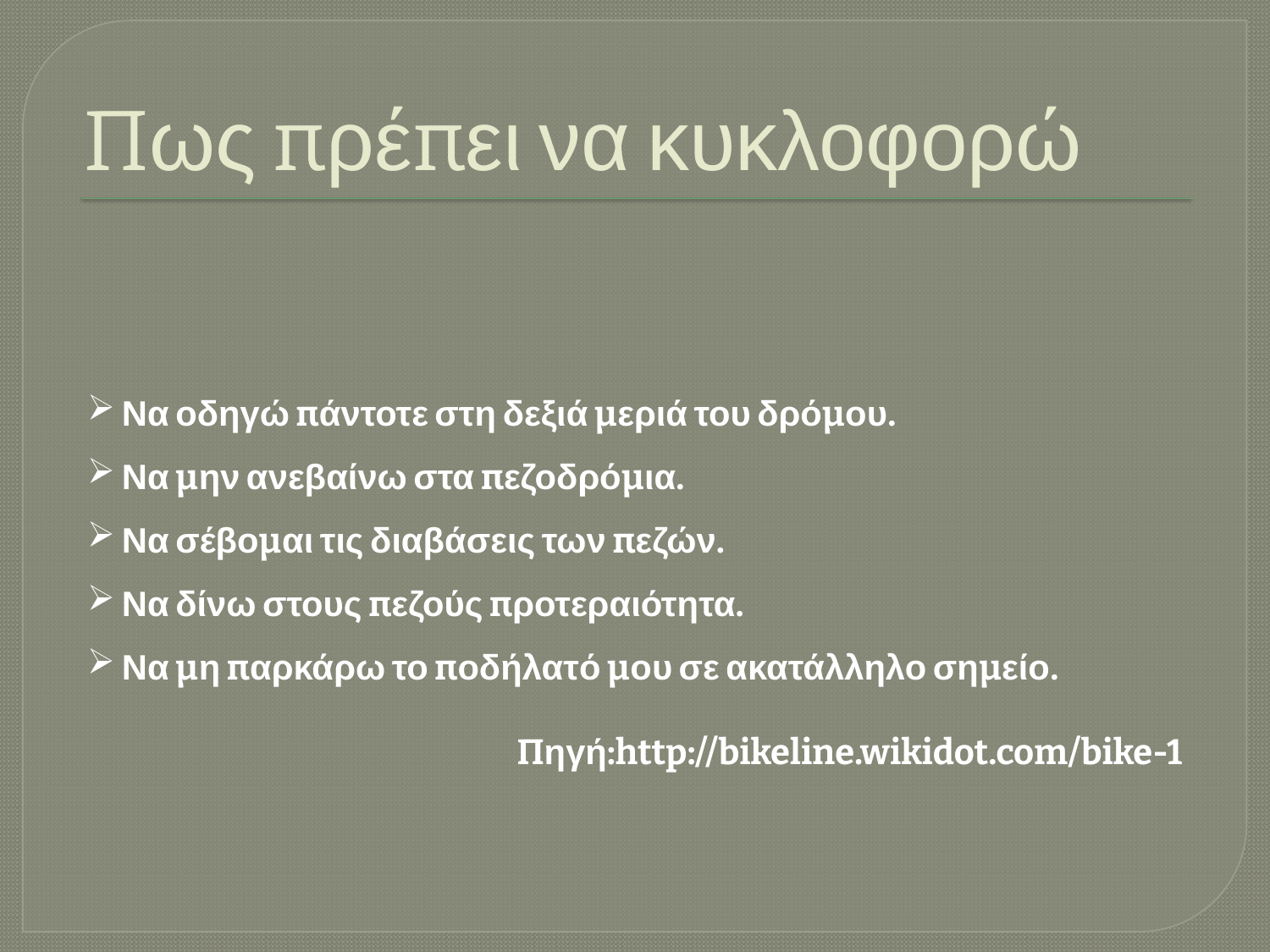

# Πως πρέπει να κυκλοφορώ

 Να οδηγώ πάντοτε στη δεξιά μεριά του δρόμου.
 Να μην ανεβαίνω στα πεζοδρόμια.
 Να σέβομαι τις διαβάσεις των πεζών.
 Να δίνω στους πεζούς προτεραιότητα.
 Να μη παρκάρω το ποδήλατό μου σε ακατάλληλο σημείο.

Πηγή:http://bikeline.wikidot.com/bike-1